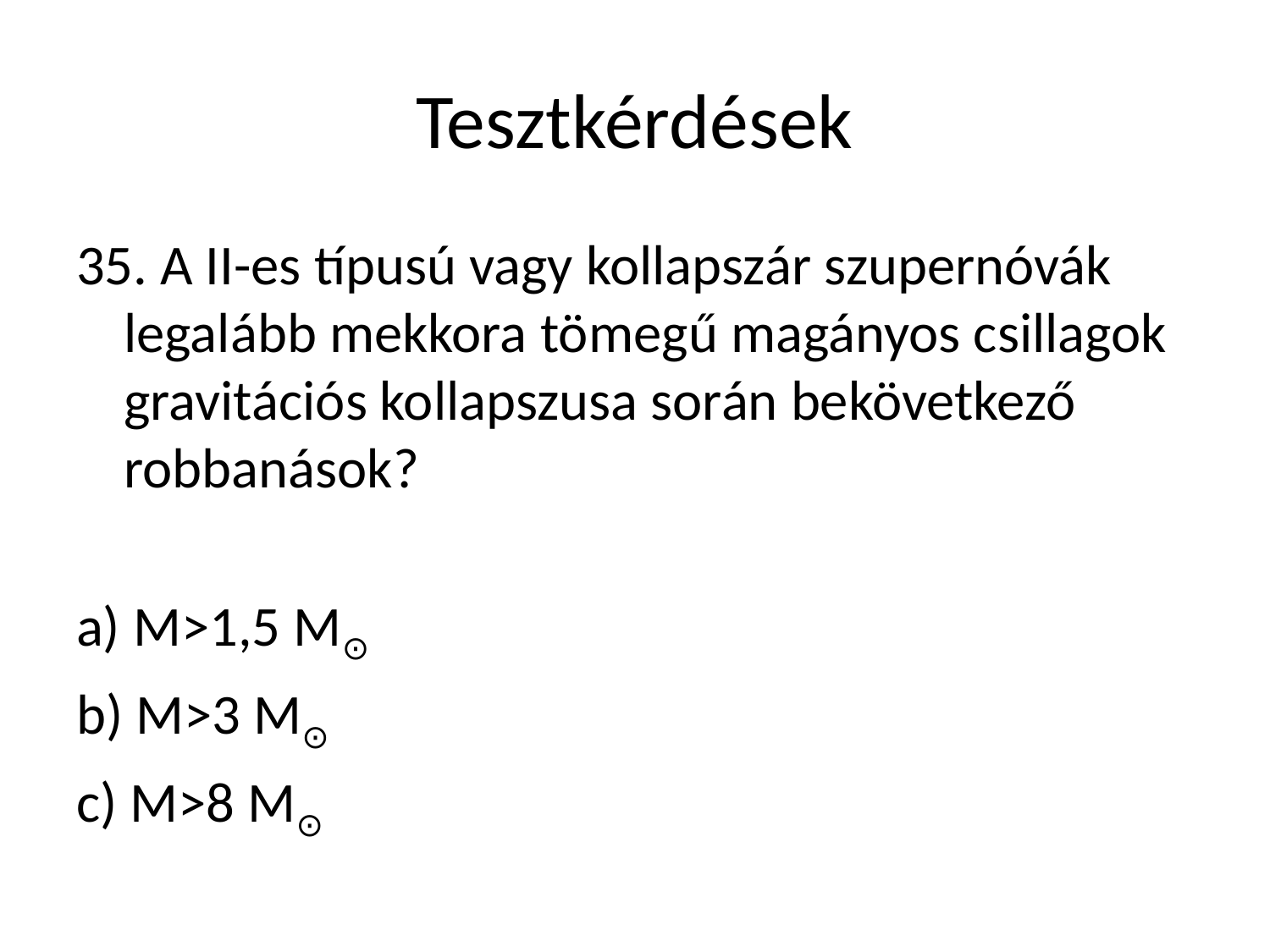

# Tesztkérdések
35. A II-es típusú vagy kollapszár szupernóvák legalább mekkora tömegű magányos csillagok gravitációs kollapszusa során bekövetkező robbanások?

a) M>1,5 M⊙
b) M>3 M⊙
c) M>8 M⊙